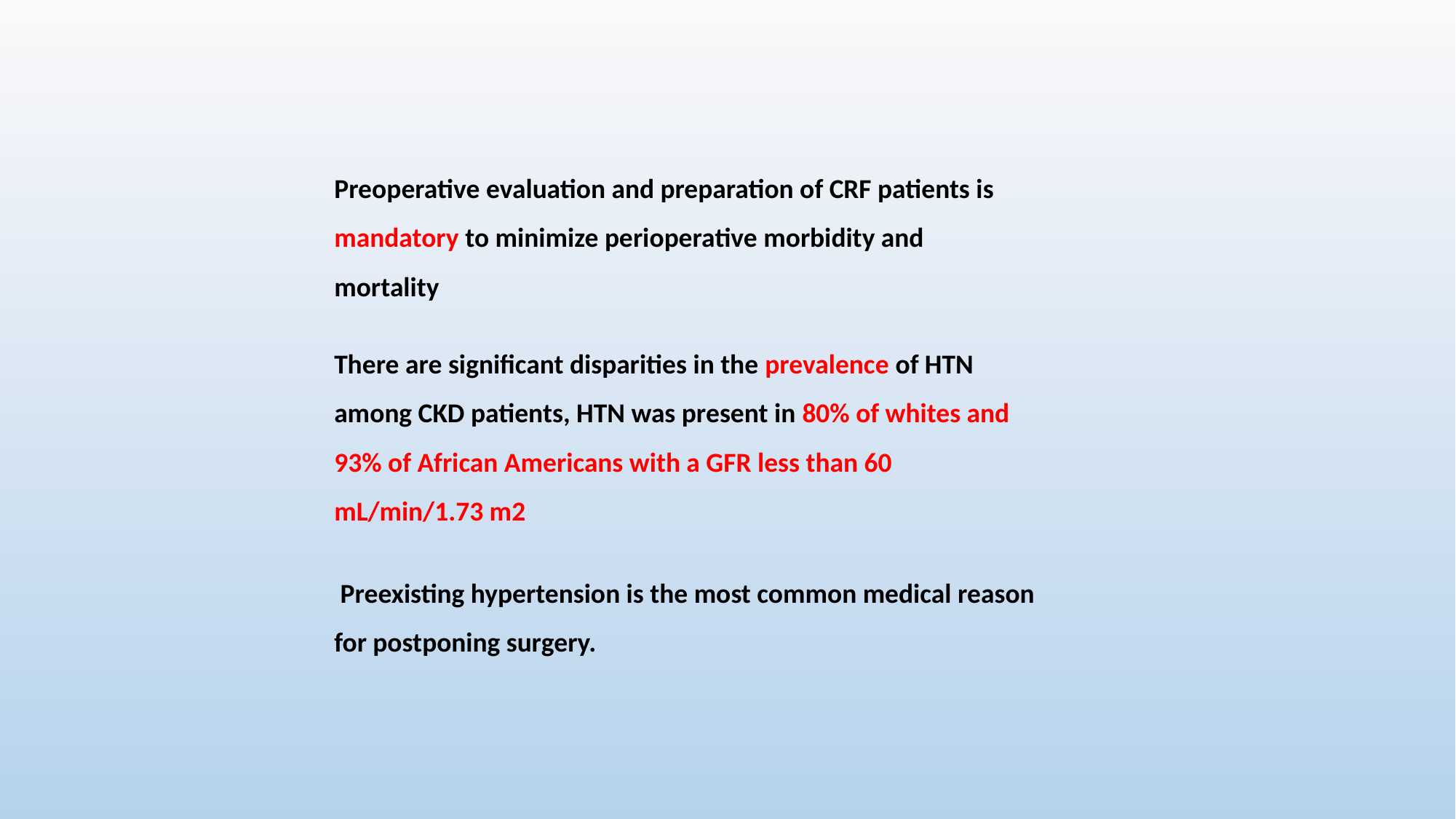

Preoperative evaluation and preparation of CRF patients is mandatory to minimize perioperative morbidity and mortality
There are significant disparities in the prevalence of HTN among CKD patients, HTN was present in 80% of whites and 93% of African Americans with a GFR less than 60 mL/min/1.73 m2

 Preexisting hypertension is the most common medical reason for postponing surgery.